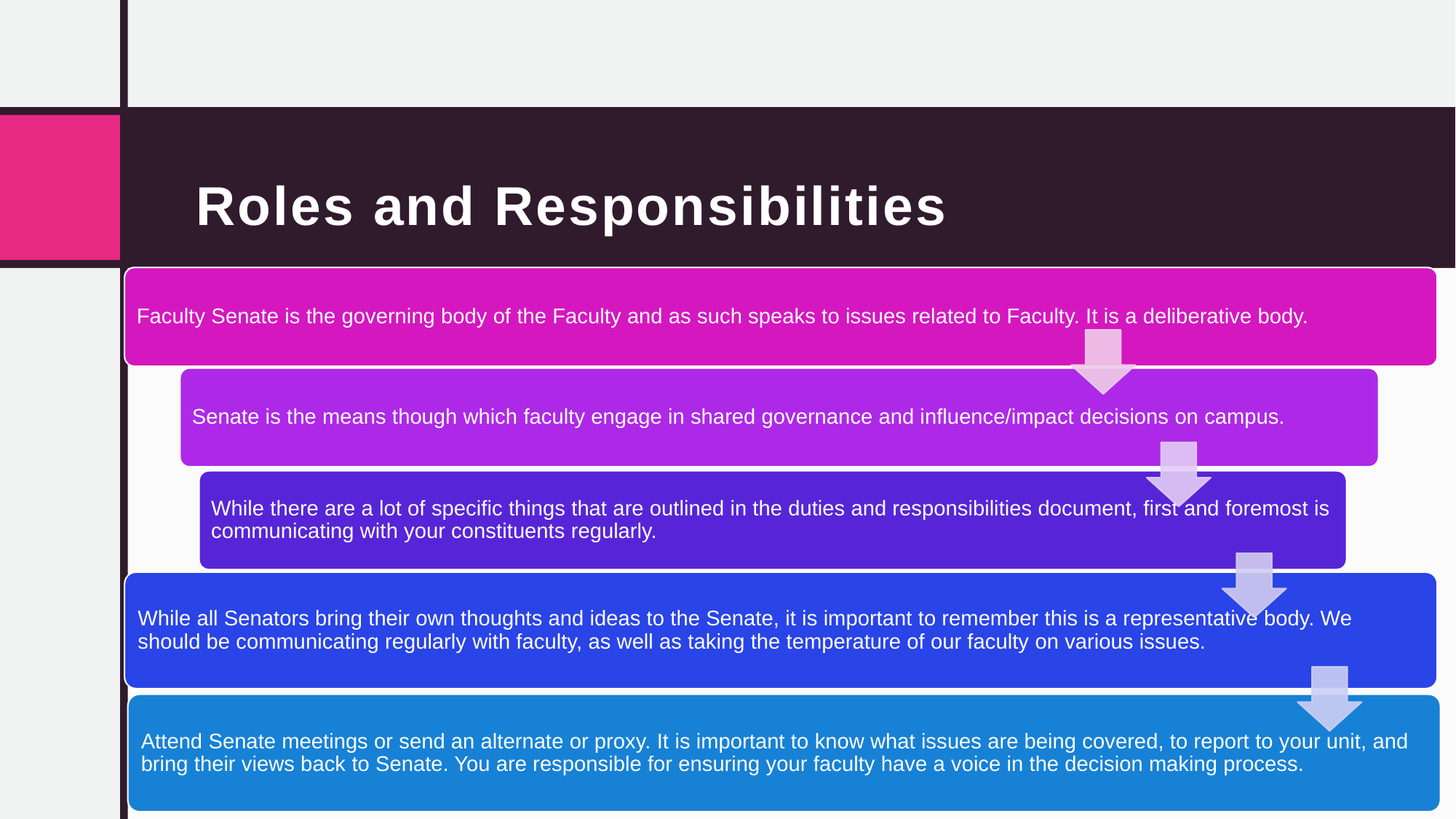

# Roles and Responsibilities

Faculty Senate is the governing body of the Faculty and as such speaks to issues related to Faculty. It is a deliberative body.
Senate is the means though which faculty engage in shared governance and influence/impact decisions on campus.
While there are a lot of specific things that are outlined in the duties and responsibilities document, first and foremost is communicating with your constituents regularly.
While all Senators bring their own thoughts and ideas to the Senate, it is important to remember this is a representative body. We  should be communicating regularly with faculty, as well as taking the temperature of our faculty on various issues.
Attend Senate meetings or send an alternate or proxy. It is important to know what issues are being covered, to report to your unit, and bring their views back to Senate. You are responsible for ensuring your faculty have a voice in the decision making process.